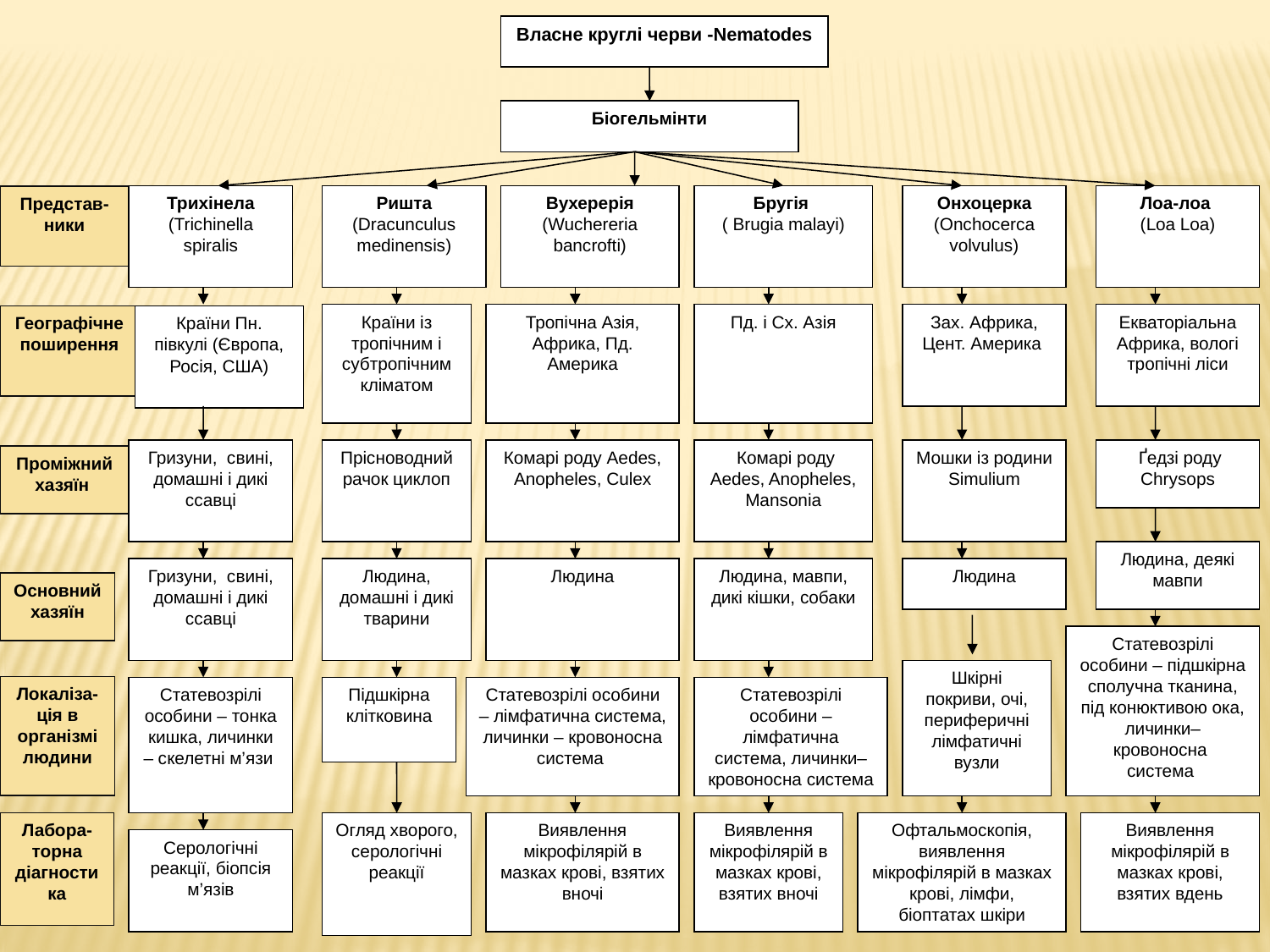

Власне круглі черви -Nematodes

Біогельмінти

Трихінела
(Trichinella spiralis
Ришта (Dracunculus medinensis)

Вухерерія (Wuchereria bancrofti)
Бругія
( Brugia malayi)
Онхоцерка (Onchocerca volvulus)
Лоа-лоа
(Loa Loa)
Представ-
ники

Країни із тропічним і субтропічним кліматом
Тропічна Азія, Африка, Пд. Америка
Пд. і Сх. Азія
Зах. Африка, Цент. Америка
Екваторіальна Африка, вологі тропічні ліси
Географічне поширення
Країни Пн. півкулі (Європа, Росія, США)

Гризуни,  свині, домашні і дикі ссавці
Прісноводний рачок циклоп
Комарі роду Aedes, Anopheles, Culex
 Комарі роду Aedes, Anopheles, Mansonia

Мошки із родини Simulium

 Ґедзі роду Chrysops
Проміжний хазяїн

Людина, деякі мавпи
Гризуни,  свині, домашні і дикі ссавці

Людина, домашні і дикі тварини
Людина
Людина, мавпи, дикі кішки, собаки
Людина

Основний хазяїн

Статевозрілі особини – підшкірна сполучна тканина, під конюктивою ока, личинки– кровоносна  система

Шкірні покриви, очі, периферичні лімфатичні вузли
Локаліза-ція в організмі людини
Статевозрілі особини – тонка кишка, личинки – скелетні м’язи
Підшкірна клітковина
Статевозрілі особини – лімфатична система, личинки – кровоносна система

Статевозрілі особини – лімфатична система, личинки– кровоносна система

Лабора-торна діагностика

Огляд хворого, серологічні реакції
Виявлення мікрофілярій в мазках крові, взятих вночі
Виявлення мікрофілярій в мазках крові, взятих вночі

Офтальмоскопія, виявлення мікрофілярій в мазках крові, лімфи, біоптатах шкіри
Виявлення мікрофілярій в мазках крові, взятих вдень

Серологічні реакції, біопсія м’язів